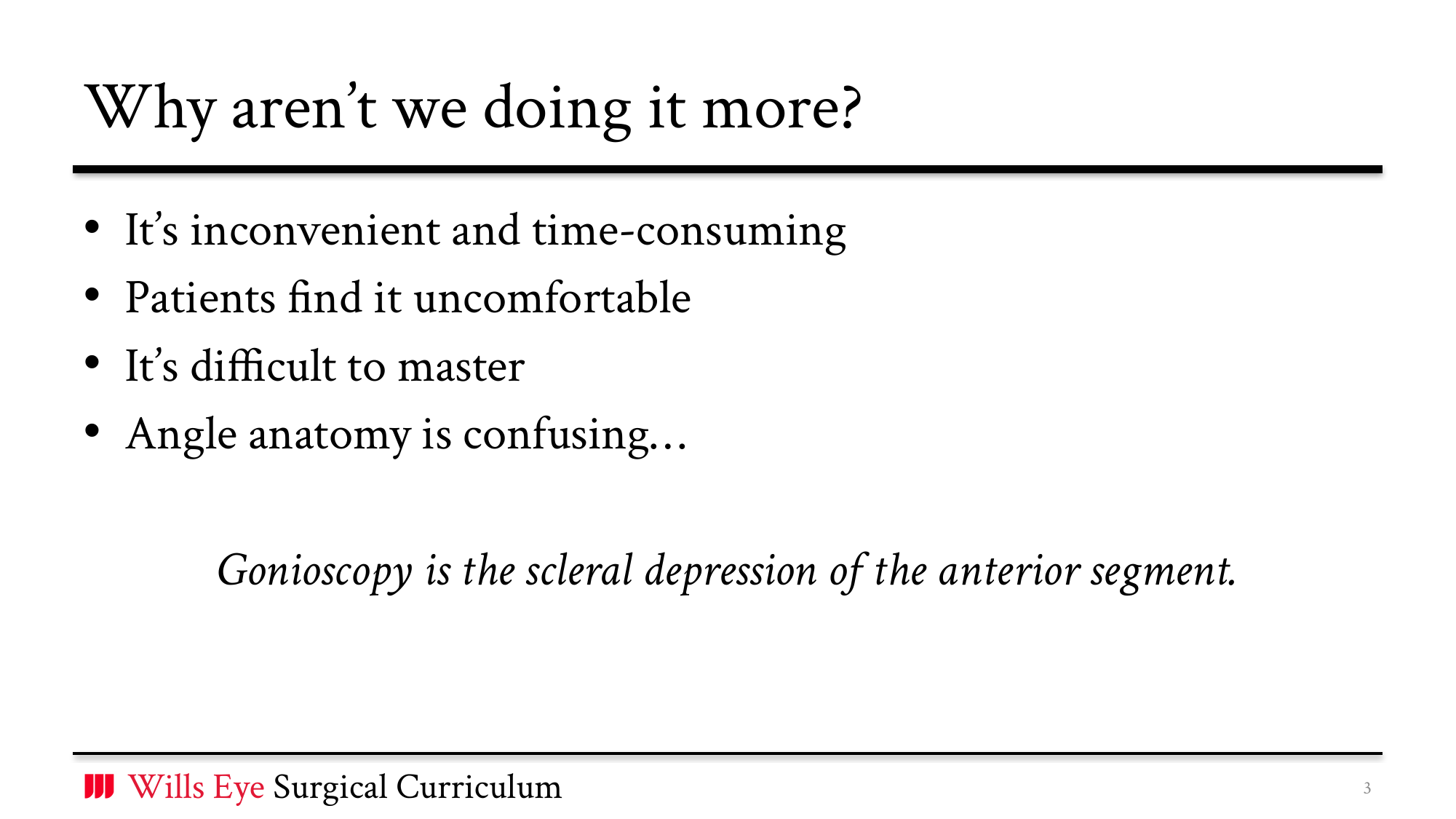

# Why aren’t we doing it more?
It’s inconvenient and time-consuming
Patients find it uncomfortable
It’s difficult to master
Angle anatomy is confusing…

Gonioscopy is the scleral depression of the anterior segment.

3